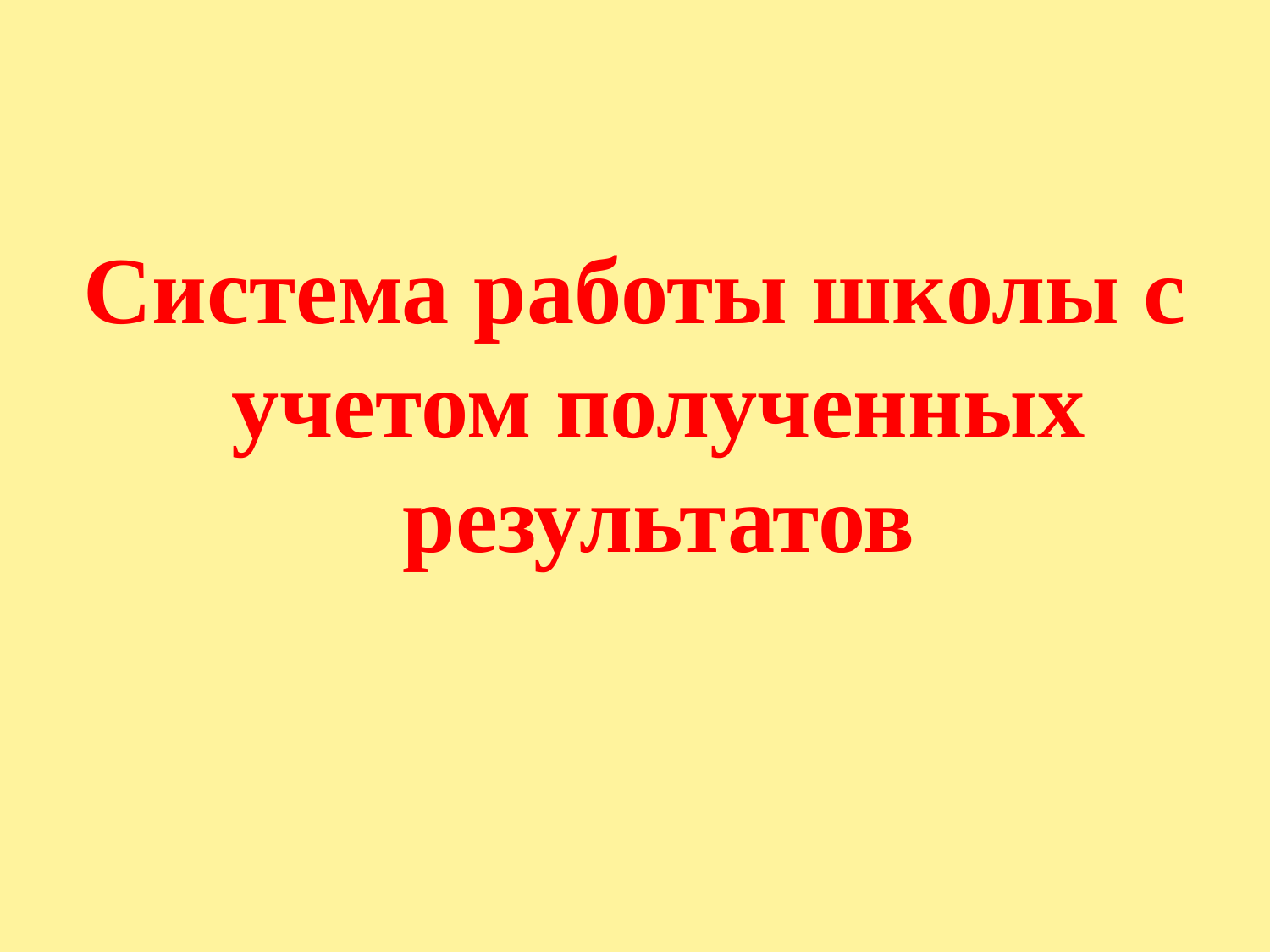

#
Система работы школы с учетом полученных результатов